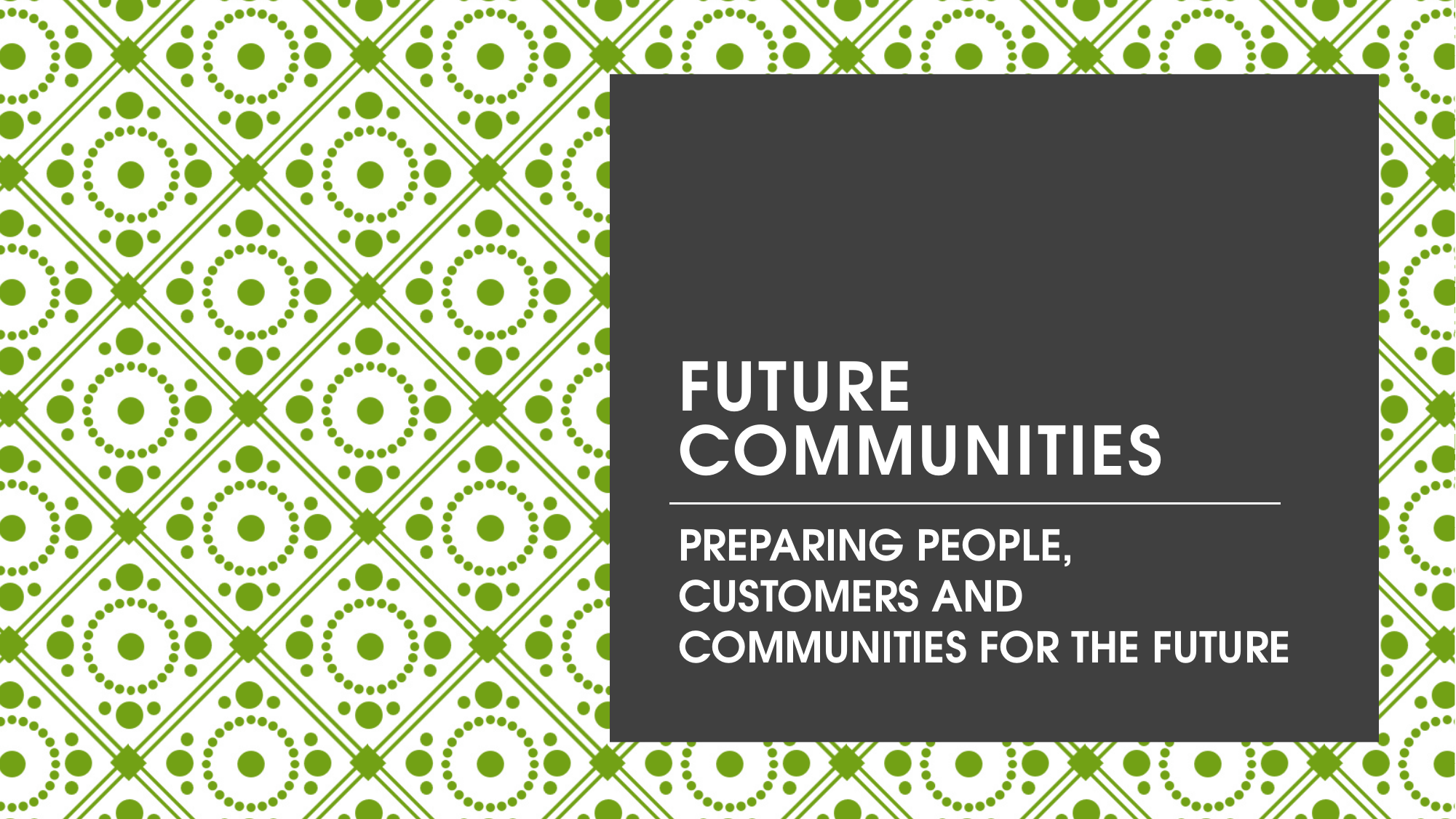

# FUTURE COMMUNITIES
PREPARING PEOPLE, CUSTOMERS AND COMMUNITIES FOR THE FUTURE